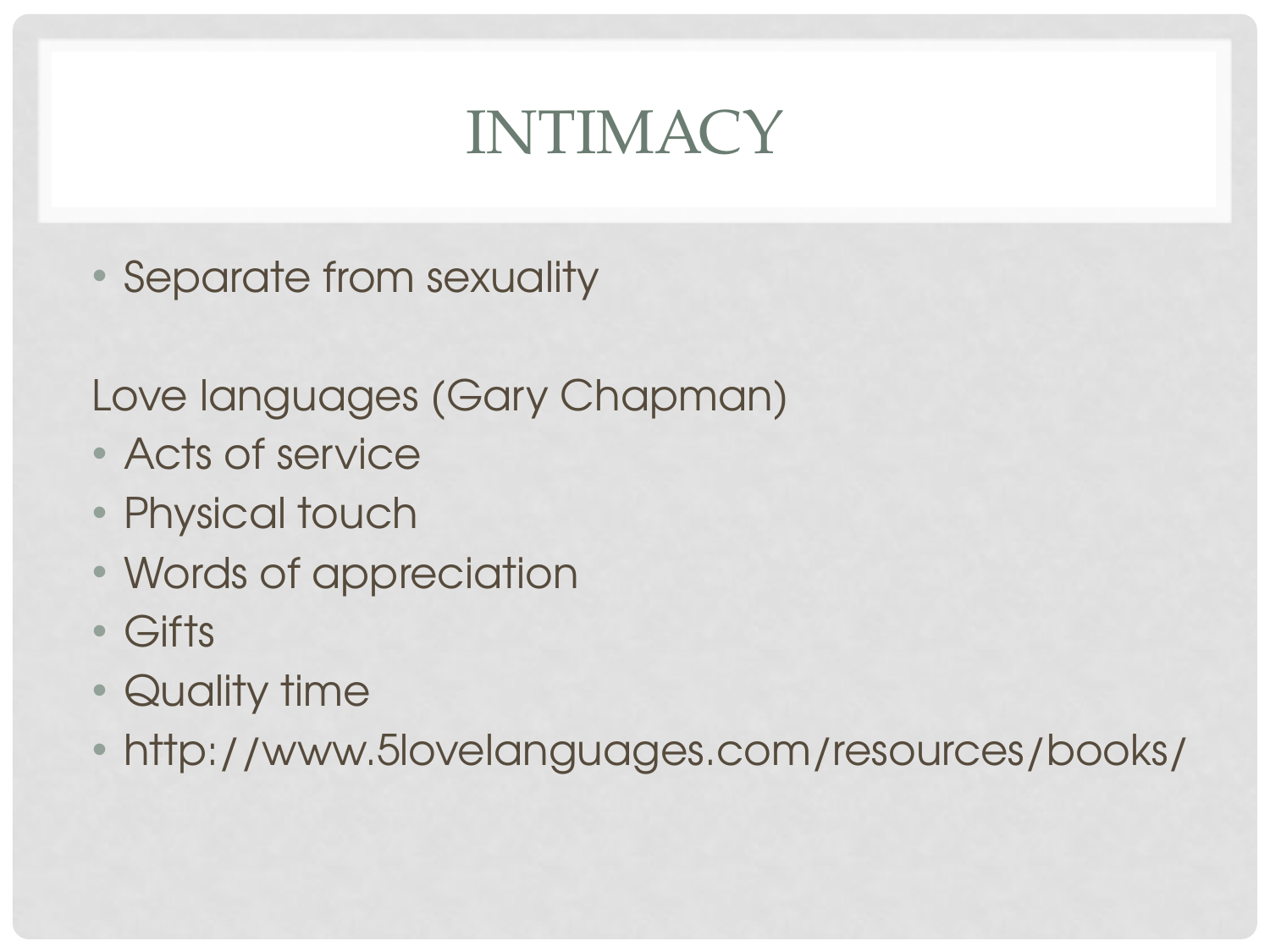

# Intimacy
Separate from sexuality

Love languages (Gary Chapman)
Acts of service
Physical touch
Words of appreciation
Gifts
Quality time
http://www.5lovelanguages.com/resources/books/